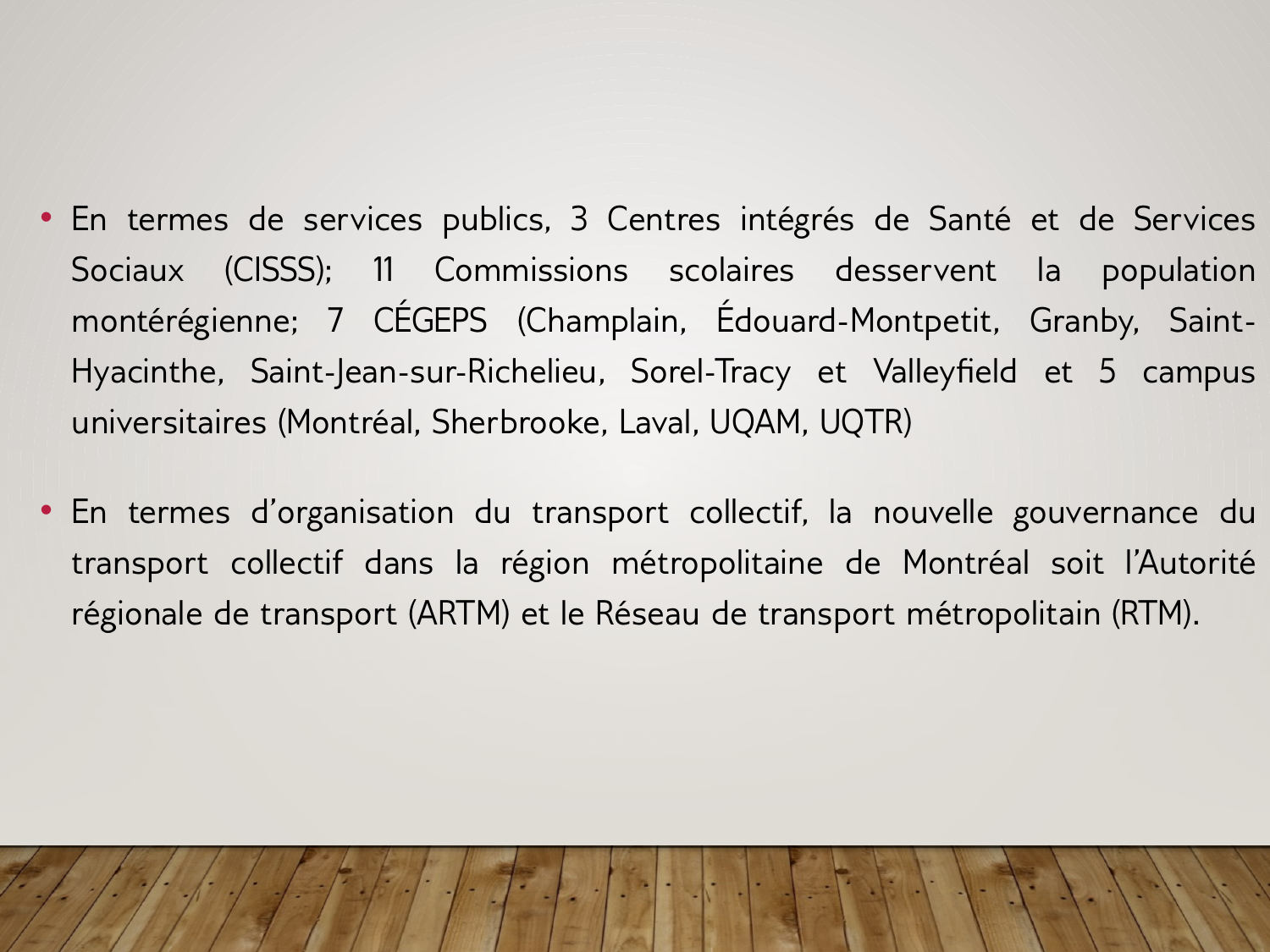

En termes de services publics, 3 Centres intégrés de Santé et de Services Sociaux (CISSS); 11 Commissions scolaires desservent la population montérégienne; 7 CÉGEPS (Champlain, Édouard-Montpetit, Granby, Saint-Hyacinthe, Saint-Jean-sur-Richelieu, Sorel-Tracy et Valleyfield et 5 campus universitaires (Montréal, Sherbrooke, Laval, UQAM, UQTR)
En termes d’organisation du transport collectif, la nouvelle gouvernance du transport collectif dans la région métropolitaine de Montréal soit l’Autorité régionale de transport (ARTM) et le Réseau de transport métropolitain (RTM).